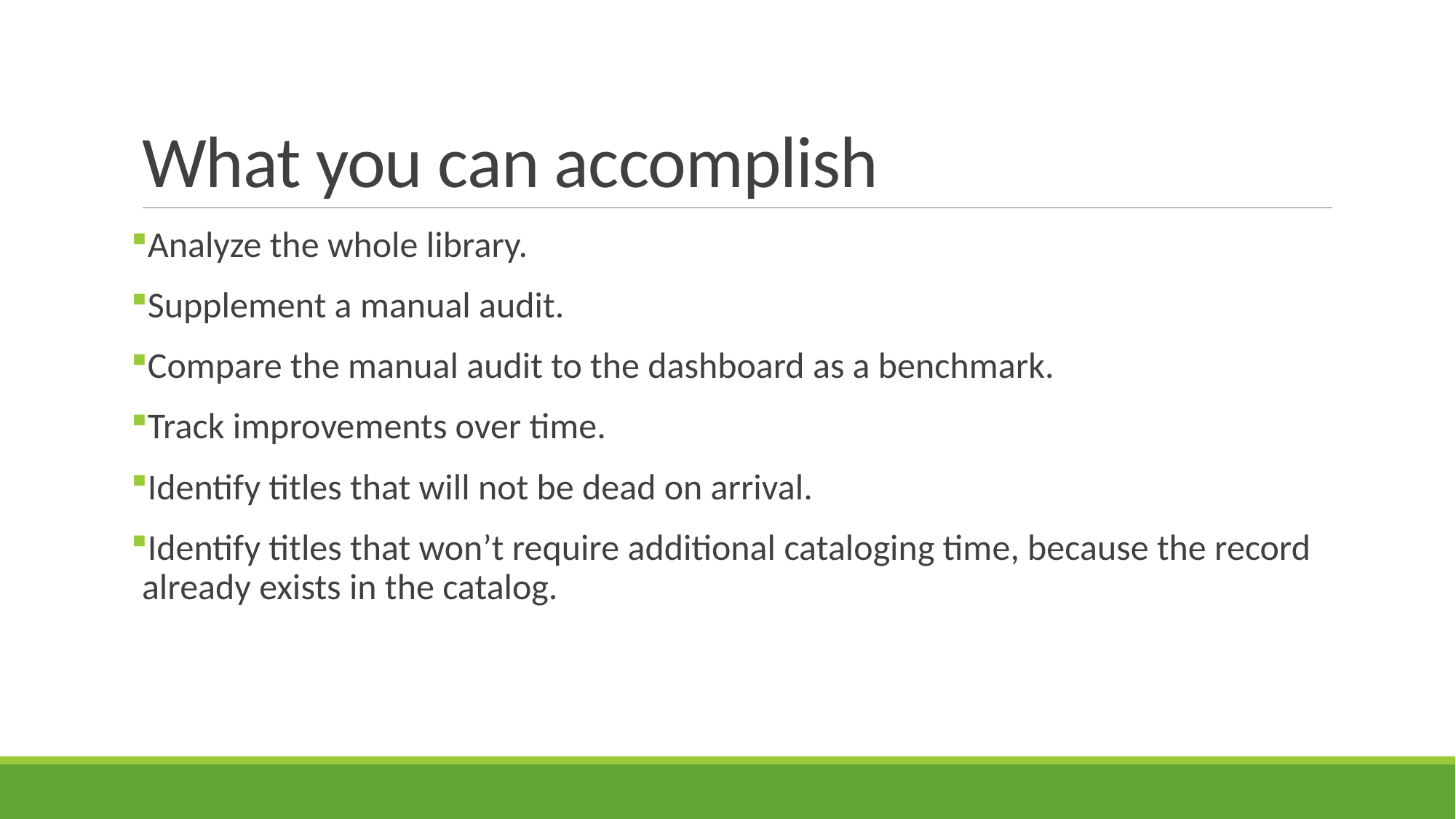

# What you can accomplish
Analyze the whole library.
Supplement a manual audit.
Compare the manual audit to the dashboard as a benchmark.
Track improvements over time.
Identify titles that will not be dead on arrival.
Identify titles that won’t require additional cataloging time, because the record already exists in the catalog.